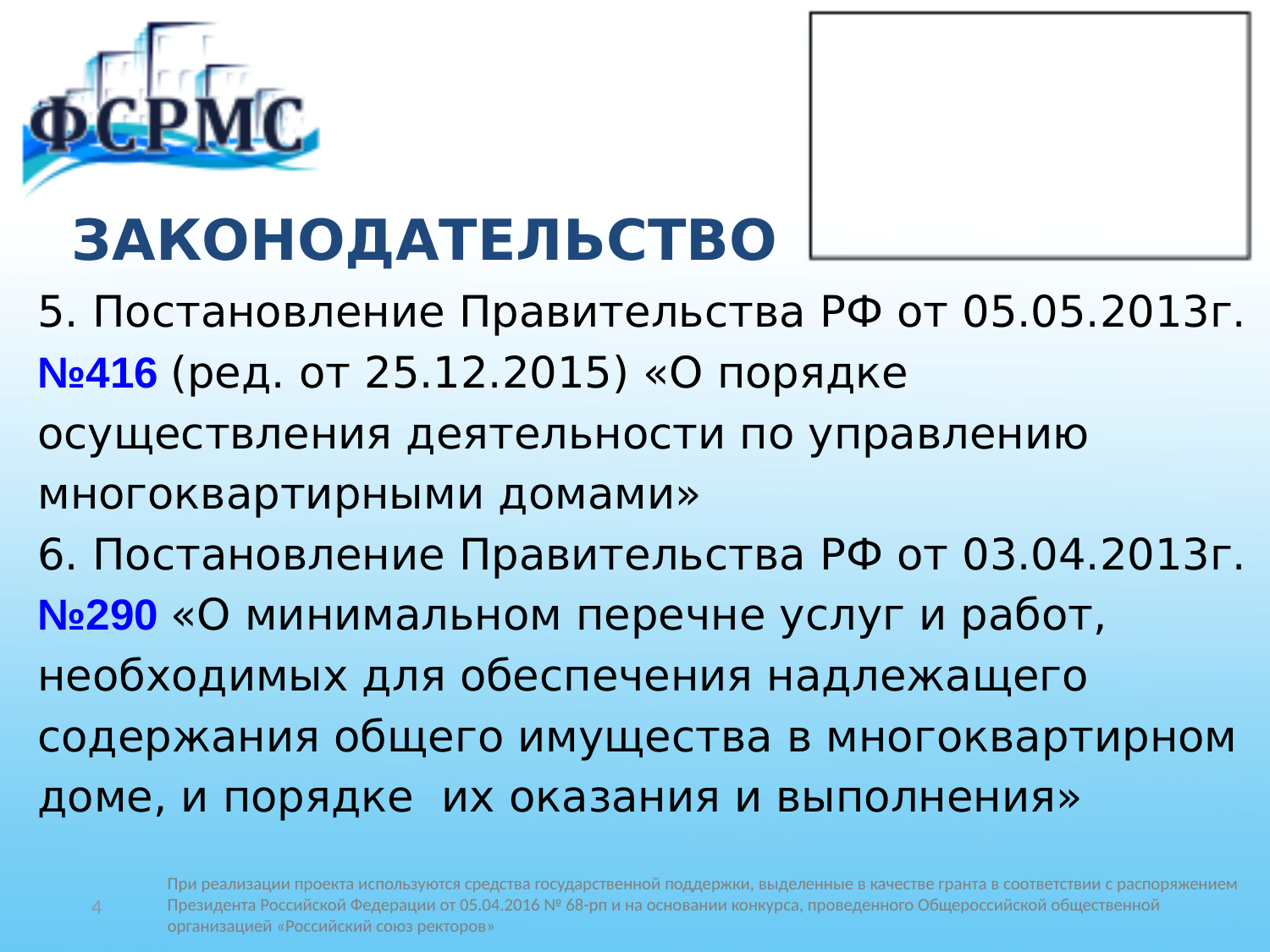

# ЗАКОНОДАТЕЛЬСТВО
5. Постановление Правительства РФ от 05.05.2013г.
№416 (ред. от 25.12.2015) «О порядке
осуществления деятельности по управлению
многоквартирными домами»
6. Постановление Правительства РФ от 03.04.2013г.
№290 «О минимальном перечне услуг и работ,
необходимых для обеспечения надлежащего
содержания общего имущества в многоквартирном
доме, и порядке  их оказания и выполнения»

4